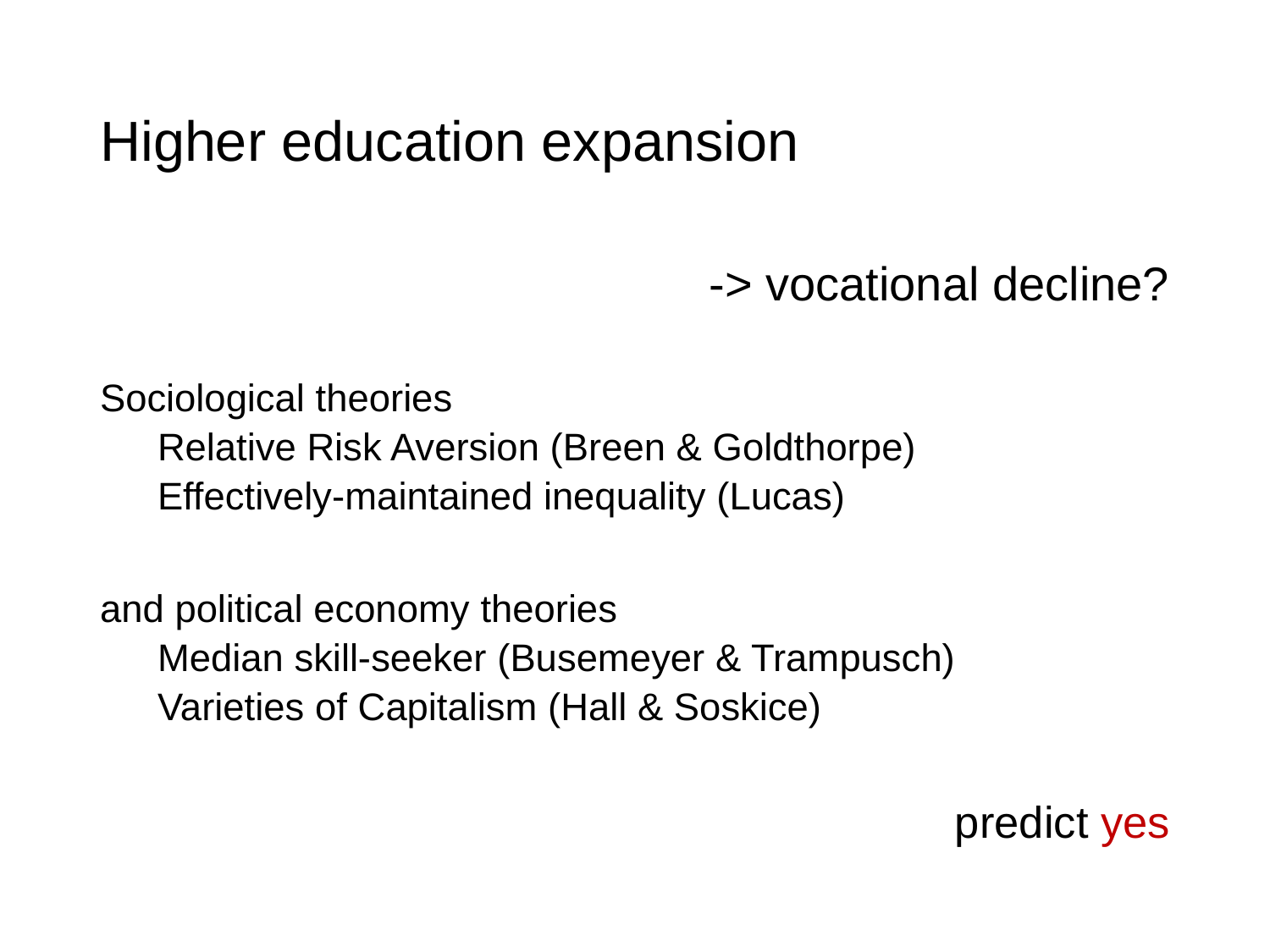

# Higher education expansion
-> vocational decline?

Sociological theories
Relative Risk Aversion (Breen & Goldthorpe)
Effectively-maintained inequality (Lucas)

and political economy theories
Median skill-seeker (Busemeyer & Trampusch)
Varieties of Capitalism (Hall & Soskice)

predict yes